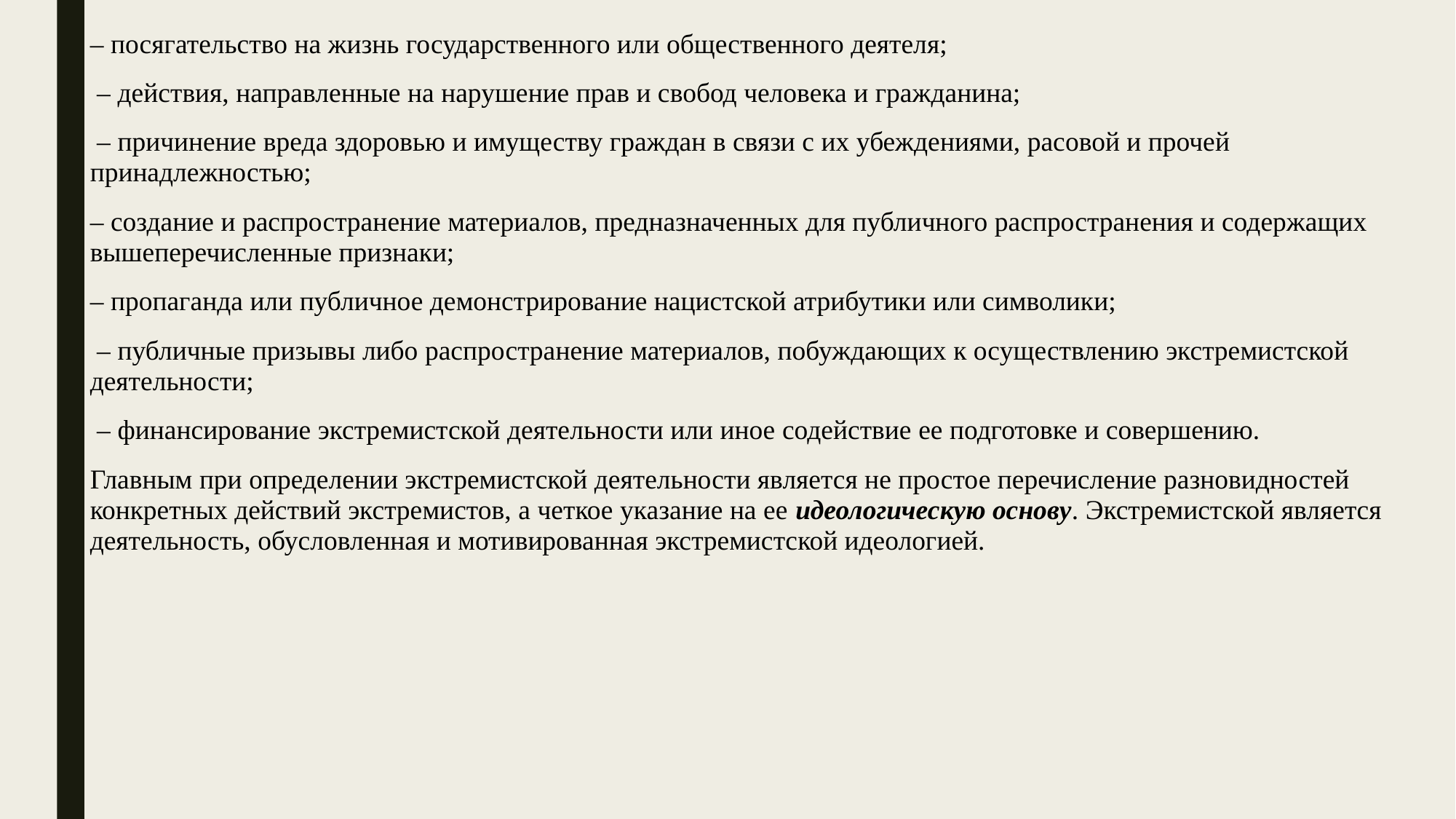

– посягательство на жизнь государственного или общественного деятеля;
 – действия, направленные на нарушение прав и свобод человека и гражданина;
 – причинение вреда здоровью и имуществу граждан в связи с их убеждениями, расовой и прочей принадлежностью;
– создание и распространение материалов, предназначенных для публичного распространения и содержащих вышеперечисленные признаки;
– пропаганда или публичное демонстрирование нацистской атрибутики или символики;
 – публичные призывы либо распространение материалов, побуждающих к осуществлению экстремистской деятельности;
 – финансирование экстремистской деятельности или иное содействие ее подготовке и совершению.
Главным при определении экстремистской деятельности является не простое перечисление разновидностей конкретных действий экстремистов, а четкое указание на ее идеологическую основу. Экстремистской является деятельность, обусловленная и мотивированная экстремистской идеологией.